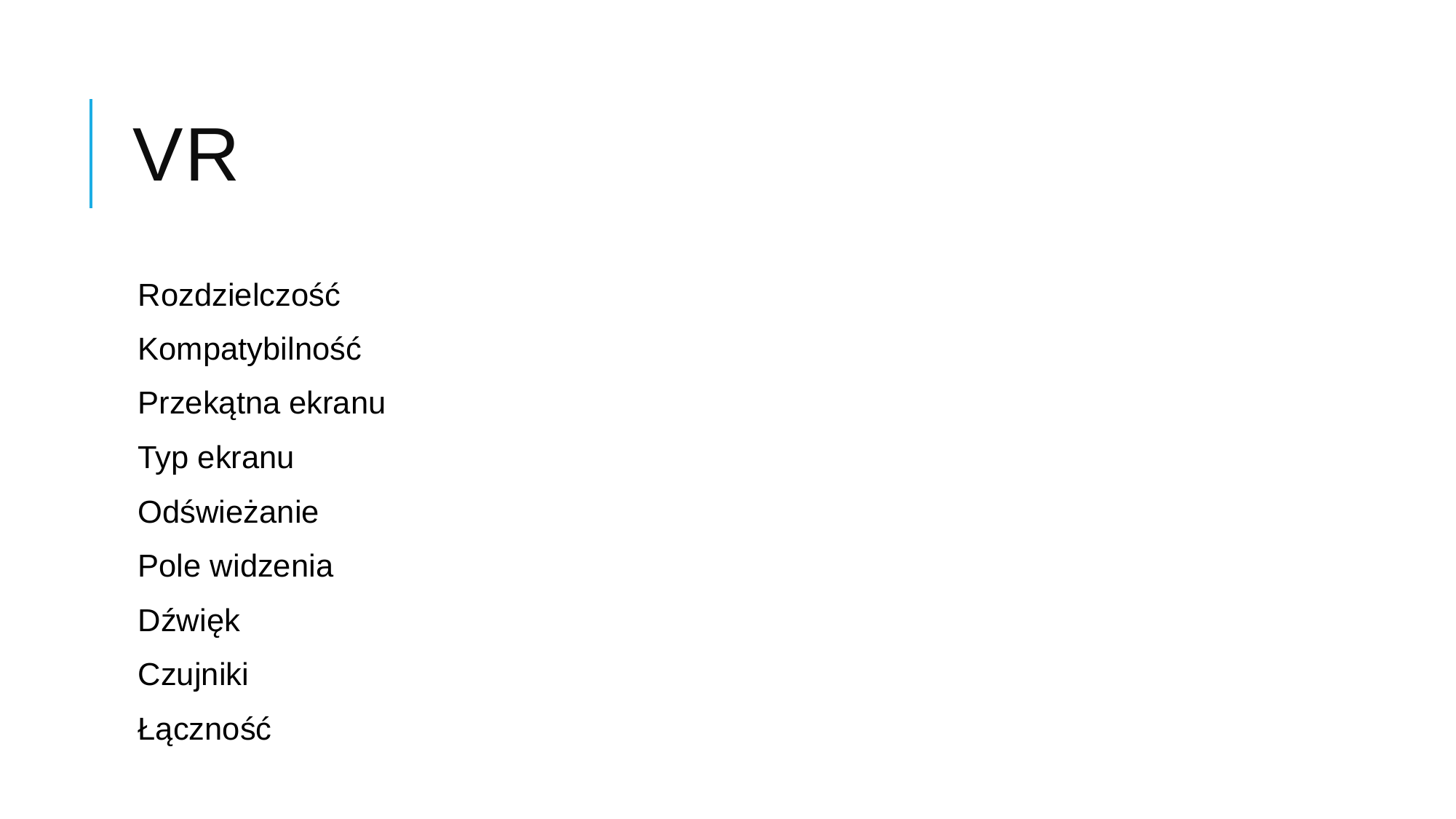

# VR
Rozdzielczość
Kompatybilność
Przekątna ekranu
Typ ekranu
Odświeżanie
Pole widzenia
Dźwięk
Czujniki
Łączność